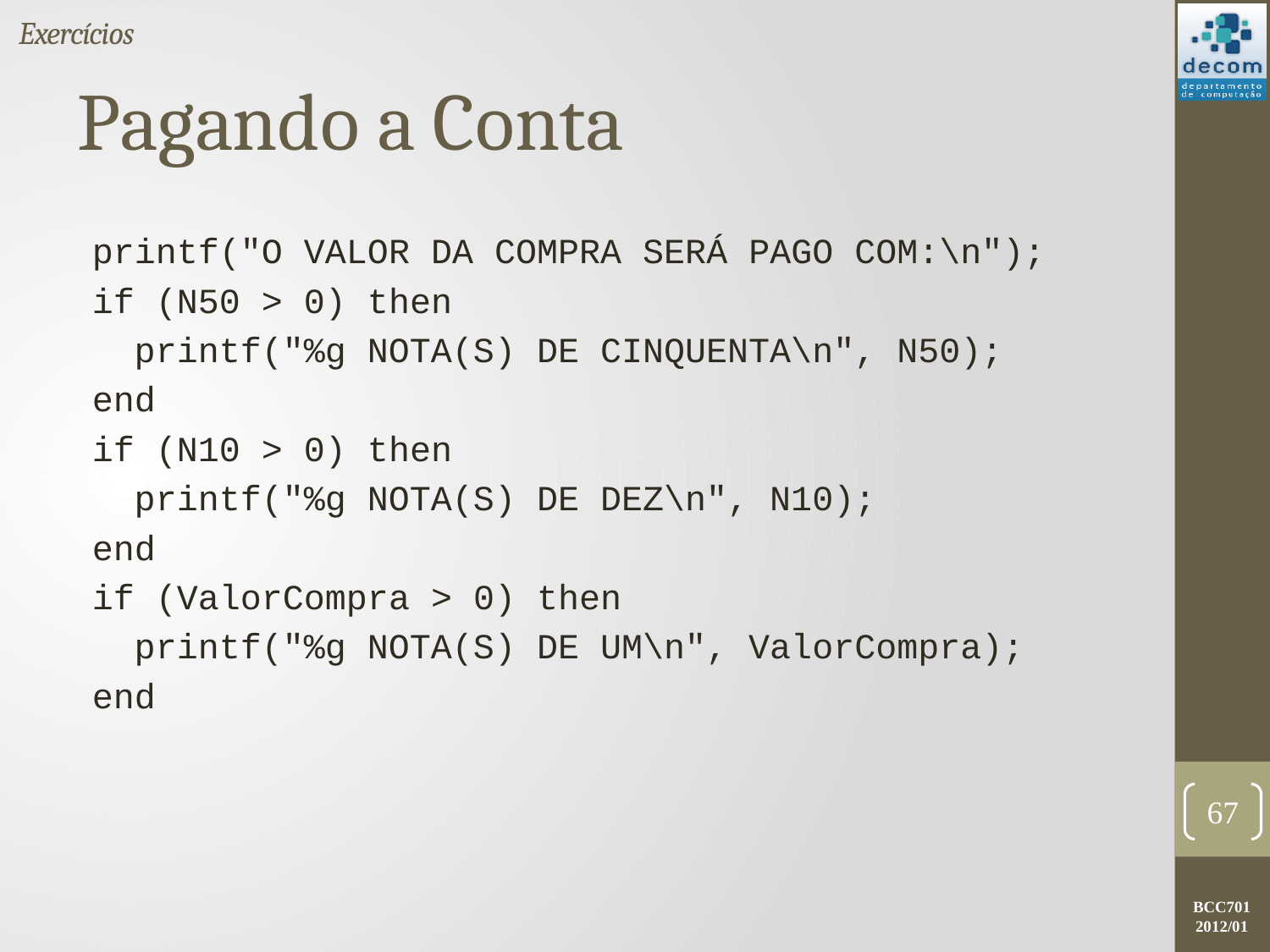

Exercícios
# Pagando a Conta
printf("O VALOR DA COMPRA SERÁ PAGO COM:\n");
if (N50 > 0) then
  printf("%g NOTA(S) DE CINQUENTA\n", N50);
end
if (N10 > 0) then
  printf("%g NOTA(S) DE DEZ\n", N10);
end
if (ValorCompra > 0) then
  printf("%g NOTA(S) DE UM\n", ValorCompra);
end
67